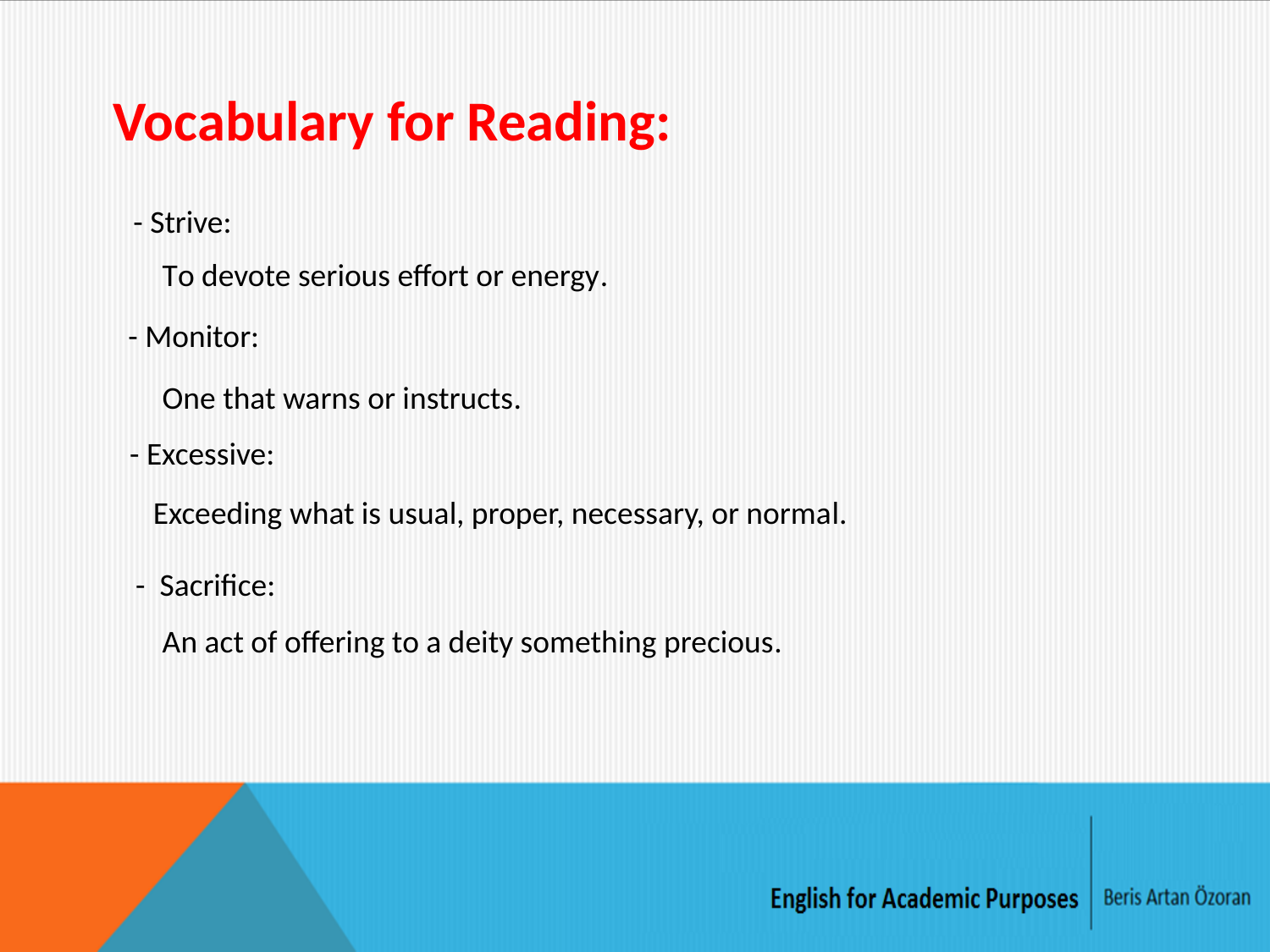

Vocabulary for Reading:
- Strive:
To devote serious effort or energy.
- Monitor:
One that warns or instructs.
- Excessive:
Exceeding what is usual, proper, necessary, or normal.
-  Sacrifice:
An act of offering to a deity something precious.